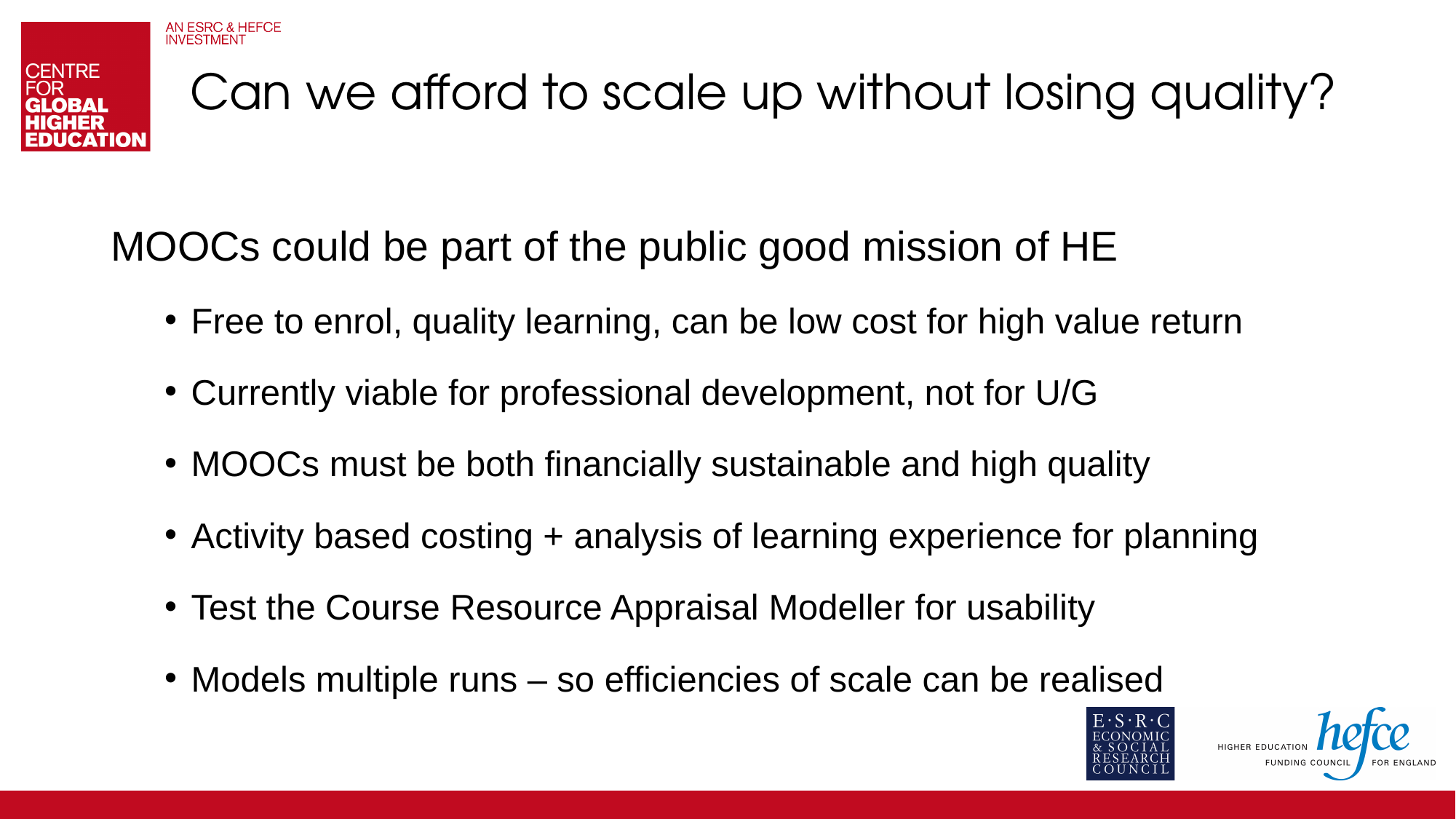

# Can we afford to scale up without losing quality?
MOOCs could be part of the public good mission of HE
Free to enrol, quality learning, can be low cost for high value return
Currently viable for professional development, not for U/G
MOOCs must be both financially sustainable and high quality
Activity based costing + analysis of learning experience for planning
Test the Course Resource Appraisal Modeller for usability
Models multiple runs – so efficiencies of scale can be realised